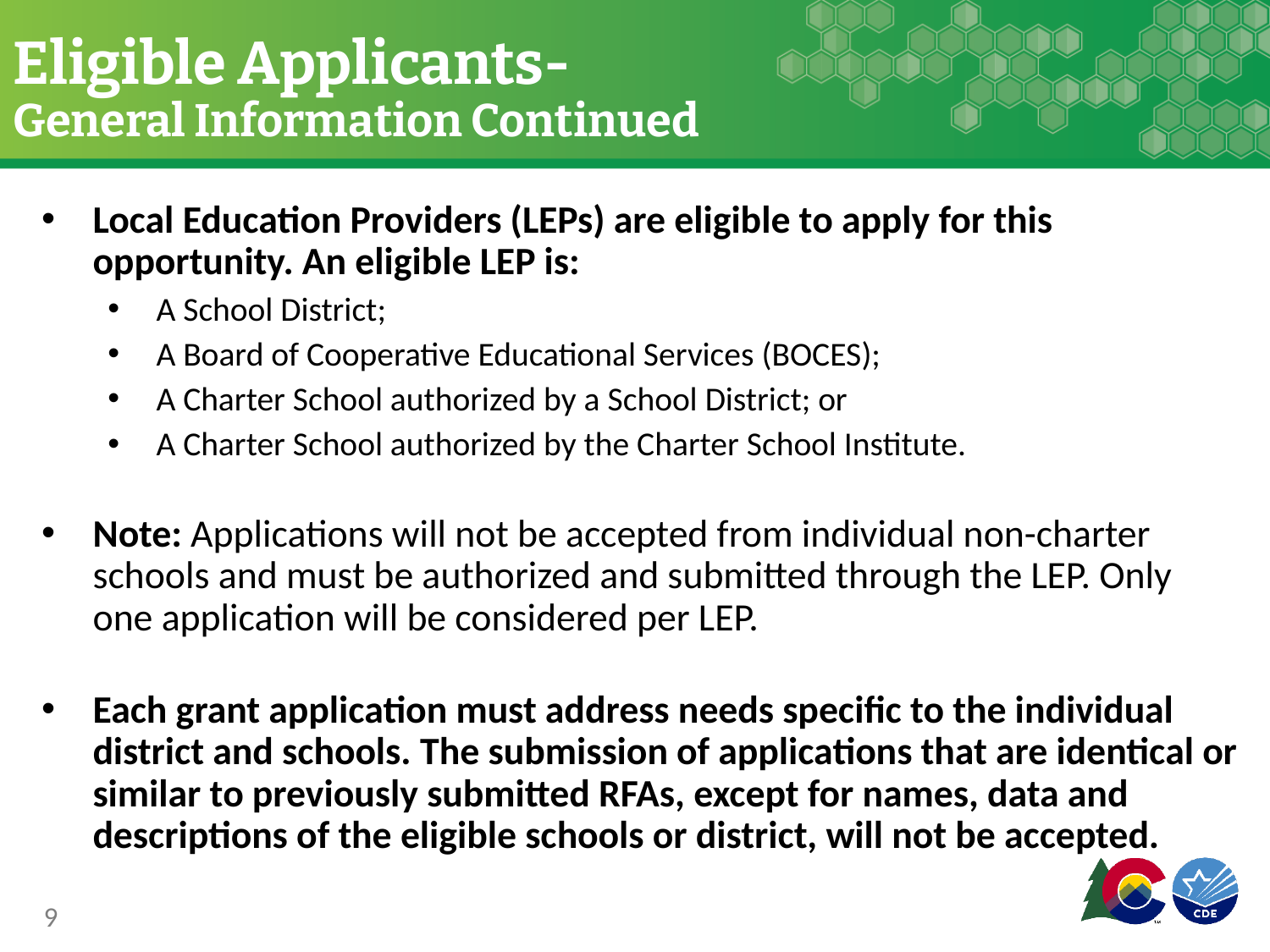

# Eligible Applicants-
General Information Continued

Local Education Providers (LEPs) are eligible to apply for this opportunity. An eligible LEP is:
A School District;
A Board of Cooperative Educational Services (BOCES);
A Charter School authorized by a School District; or
A Charter School authorized by the Charter School Institute.

Note: Applications will not be accepted from individual non-charter schools and must be authorized and submitted through the LEP. Only one application will be considered per LEP.

Each grant application must address needs specific to the individual district and schools. The submission of applications that are identical or similar to previously submitted RFAs, except for names, data and descriptions of the eligible schools or district, will not be accepted.

9